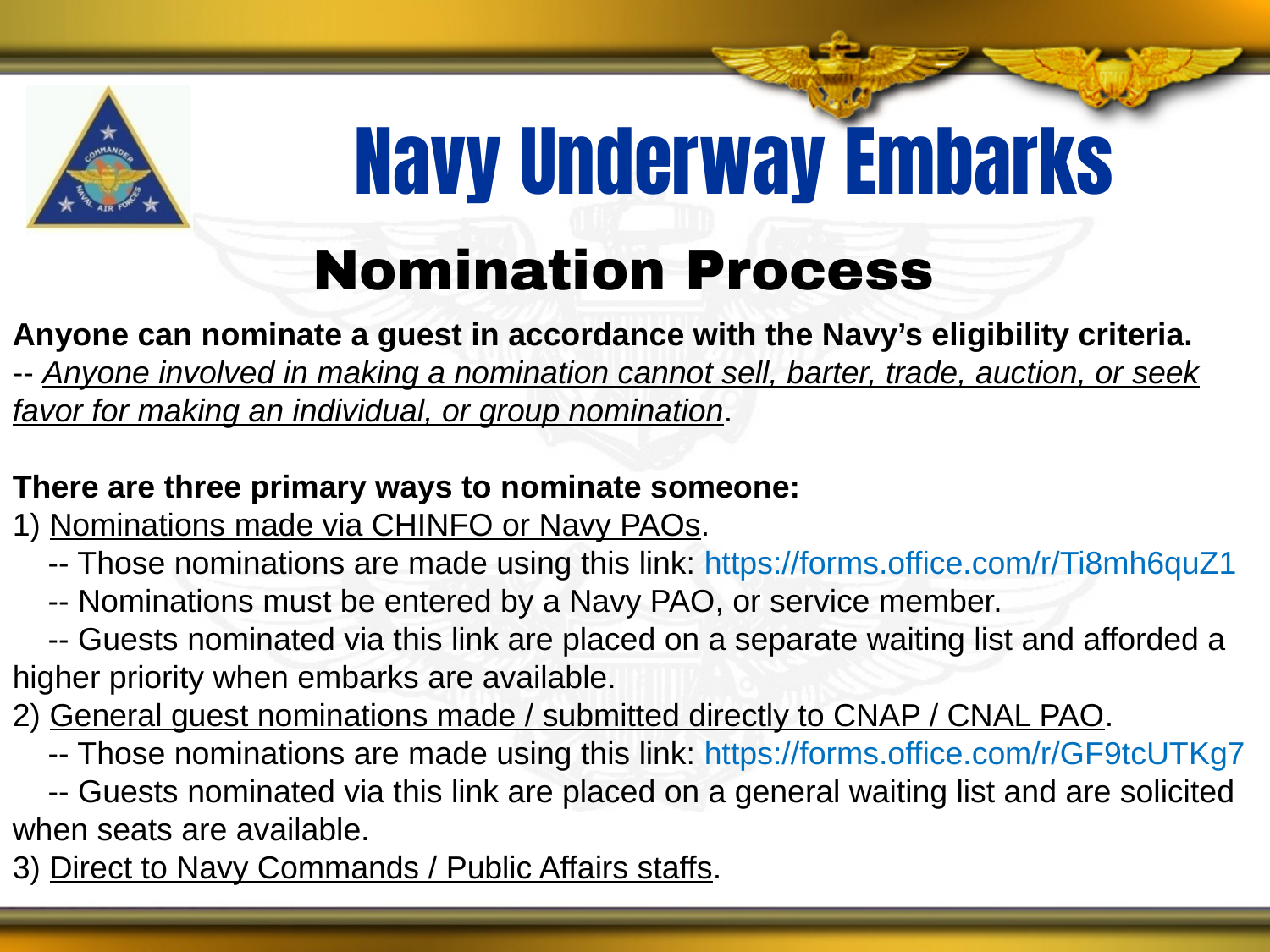

# Navy Underway Embarks
Nomination Process
Anyone can nominate a guest in accordance with the Navy’s eligibility criteria.
-- Anyone involved in making a nomination cannot sell, barter, trade, auction, or seek favor for making an individual, or group nomination.

There are three primary ways to nominate someone:
1) Nominations made via CHINFO or Navy PAOs.
    -- Those nominations are made using this link: https://forms.office.com/r/Ti8mh6quZ1
    -- Nominations must be entered by a Navy PAO, or service member.
    -- Guests nominated via this link are placed on a separate waiting list and afforded a higher priority when embarks are available.
2) General guest nominations made / submitted directly to CNAP / CNAL PAO.
    -- Those nominations are made using this link: https://forms.office.com/r/GF9tcUTKg7
    -- Guests nominated via this link are placed on a general waiting list and are solicited when seats are available.
3) Direct to Navy Commands / Public Affairs staffs.